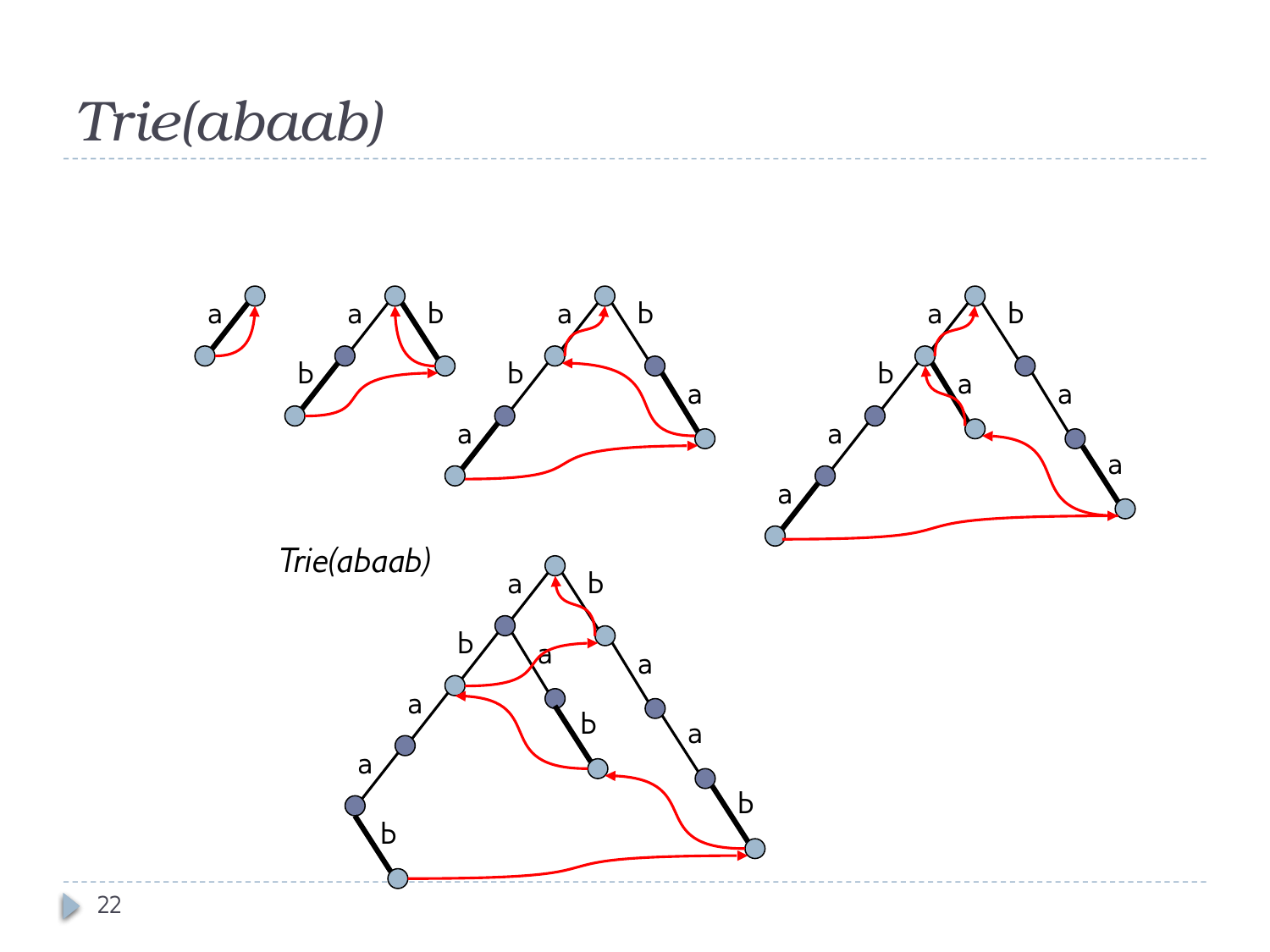

# Trie(abaab)
a

a

b
a

b
a

b

b

b

b

a

a
a

a

a

a

a

Trie(abaab)
a

b
b

a

a
a

b

a

a

b

b

22